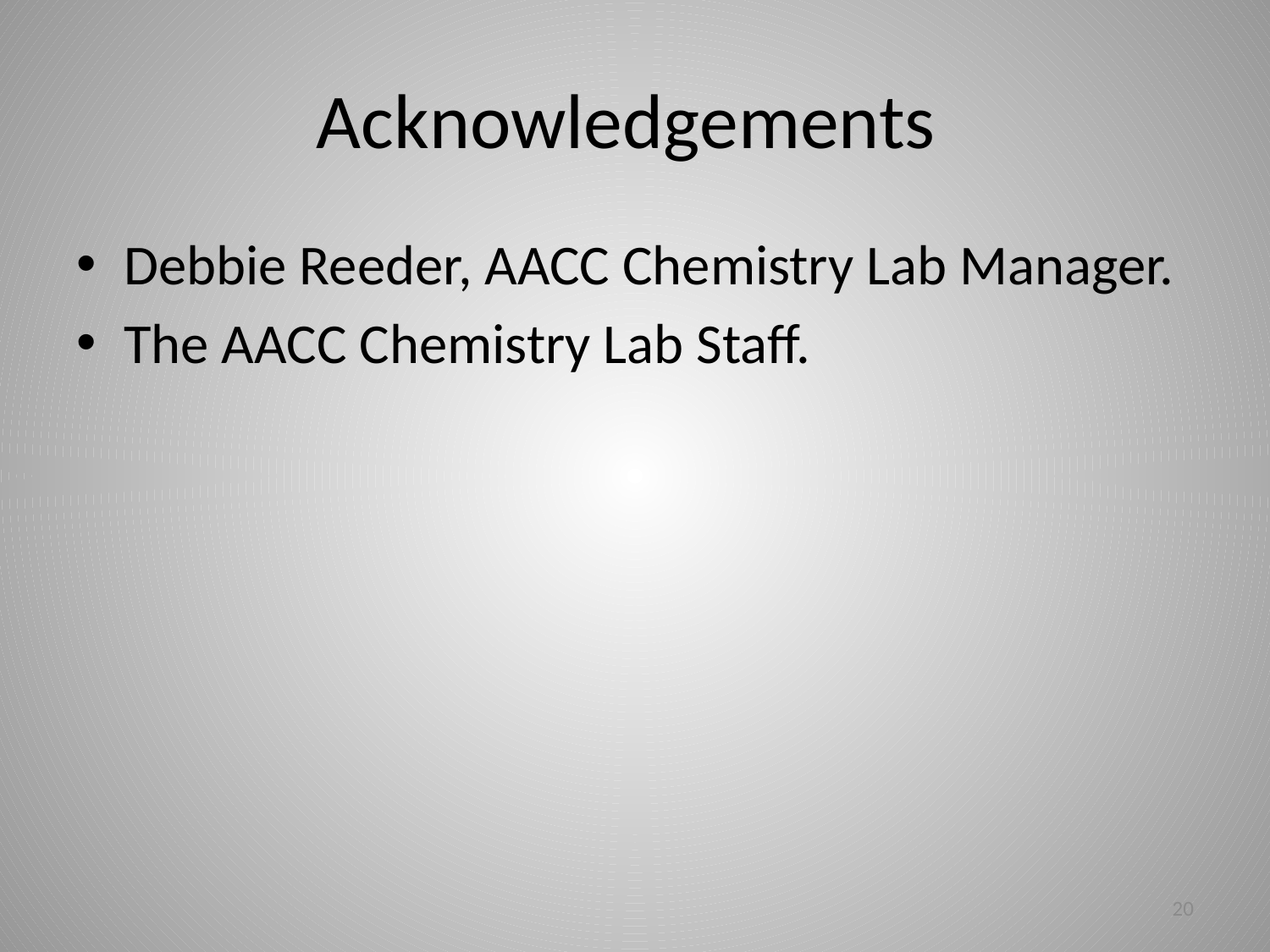

# Acknowledgements
Debbie Reeder, AACC Chemistry Lab Manager.
The AACC Chemistry Lab Staff.
20